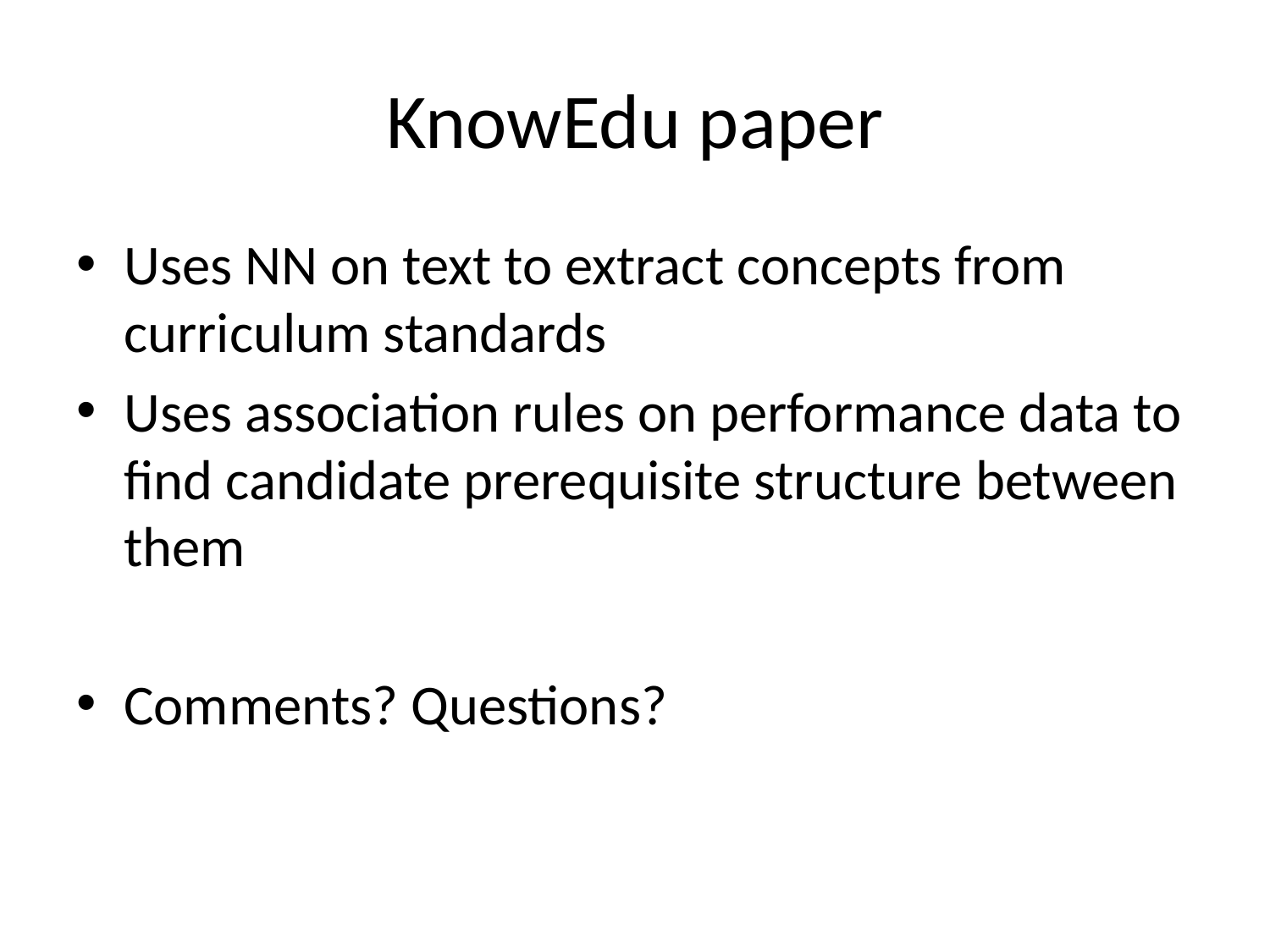

# KnowEdu paper
Uses NN on text to extract concepts from curriculum standards
Uses association rules on performance data to find candidate prerequisite structure between them

Comments? Questions?